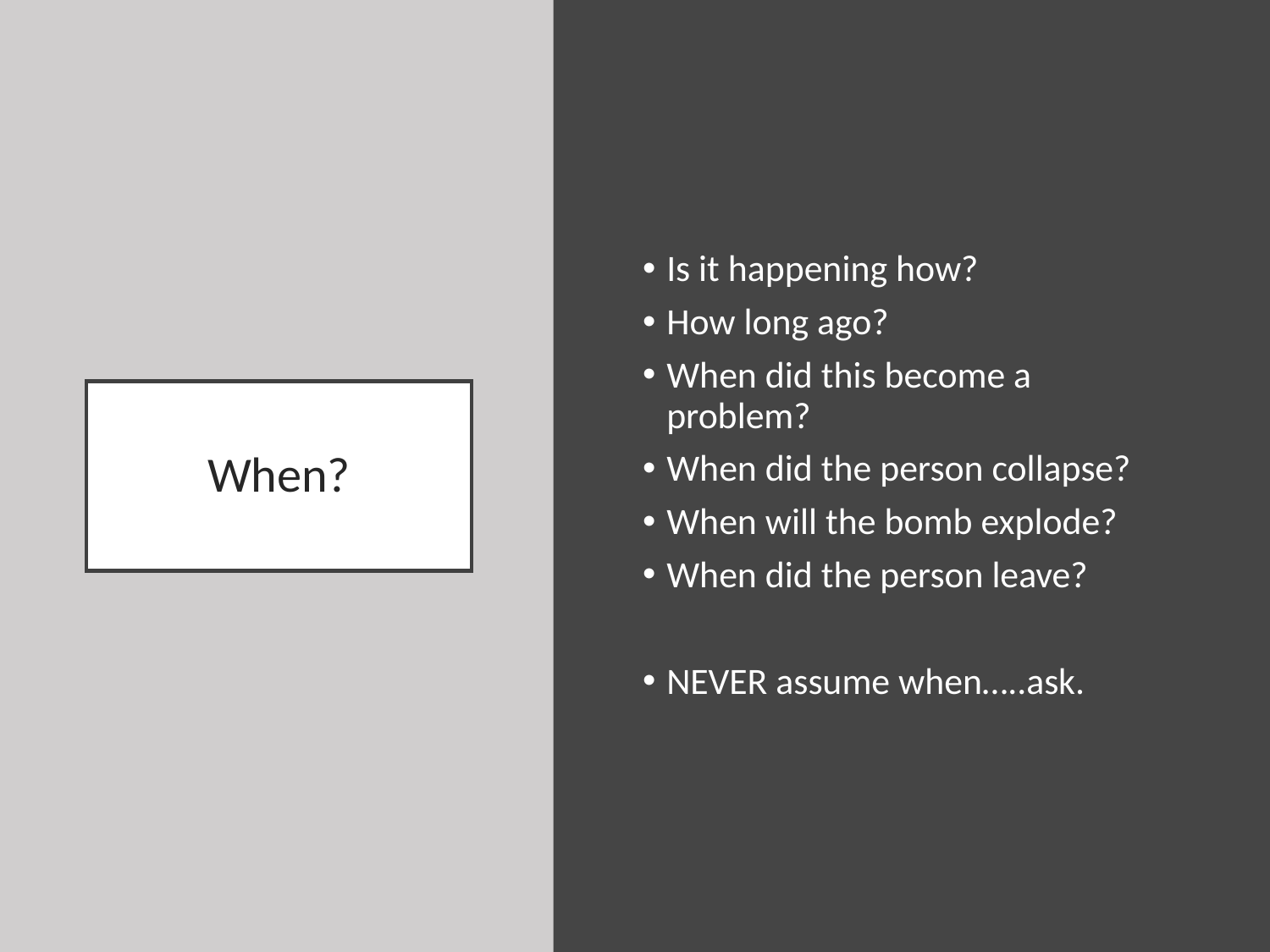

Is it happening how?
How long ago?
When did this become a problem?
When did the person collapse?
When will the bomb explode?
When did the person leave?

NEVER assume when…..ask.
# When?